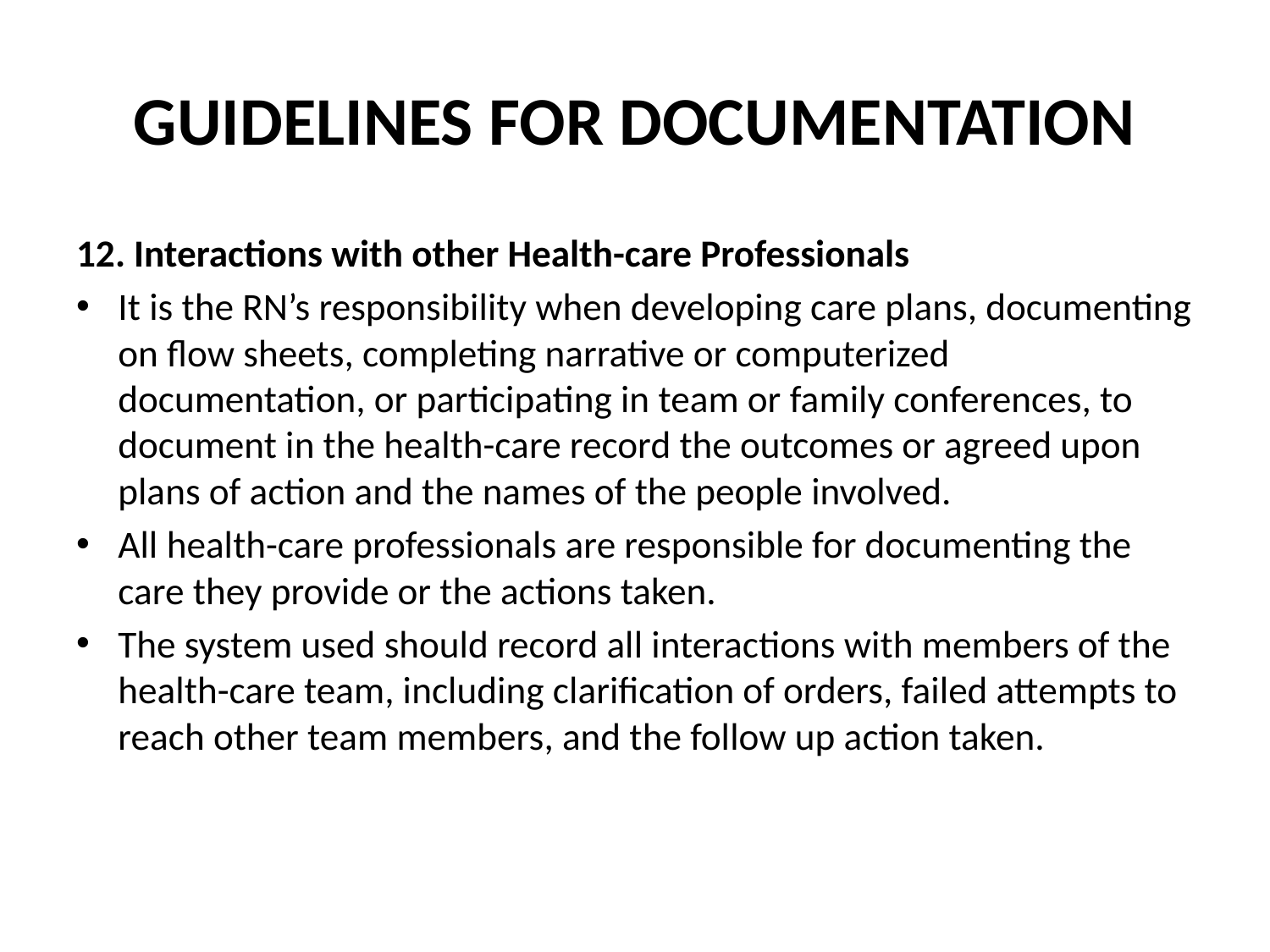

# GUIDELINES FOR DOCUMENTATION
12. Interactions with other Health-care Professionals
It is the RN’s responsibility when developing care plans, documenting on flow sheets, completing narrative or computerized documentation, or participating in team or family conferences, to document in the health-care record the outcomes or agreed upon plans of action and the names of the people involved.
All health-care professionals are responsible for documenting the care they provide or the actions taken.
The system used should record all interactions with members of the health-care team, including clarification of orders, failed attempts to reach other team members, and the follow up action taken.